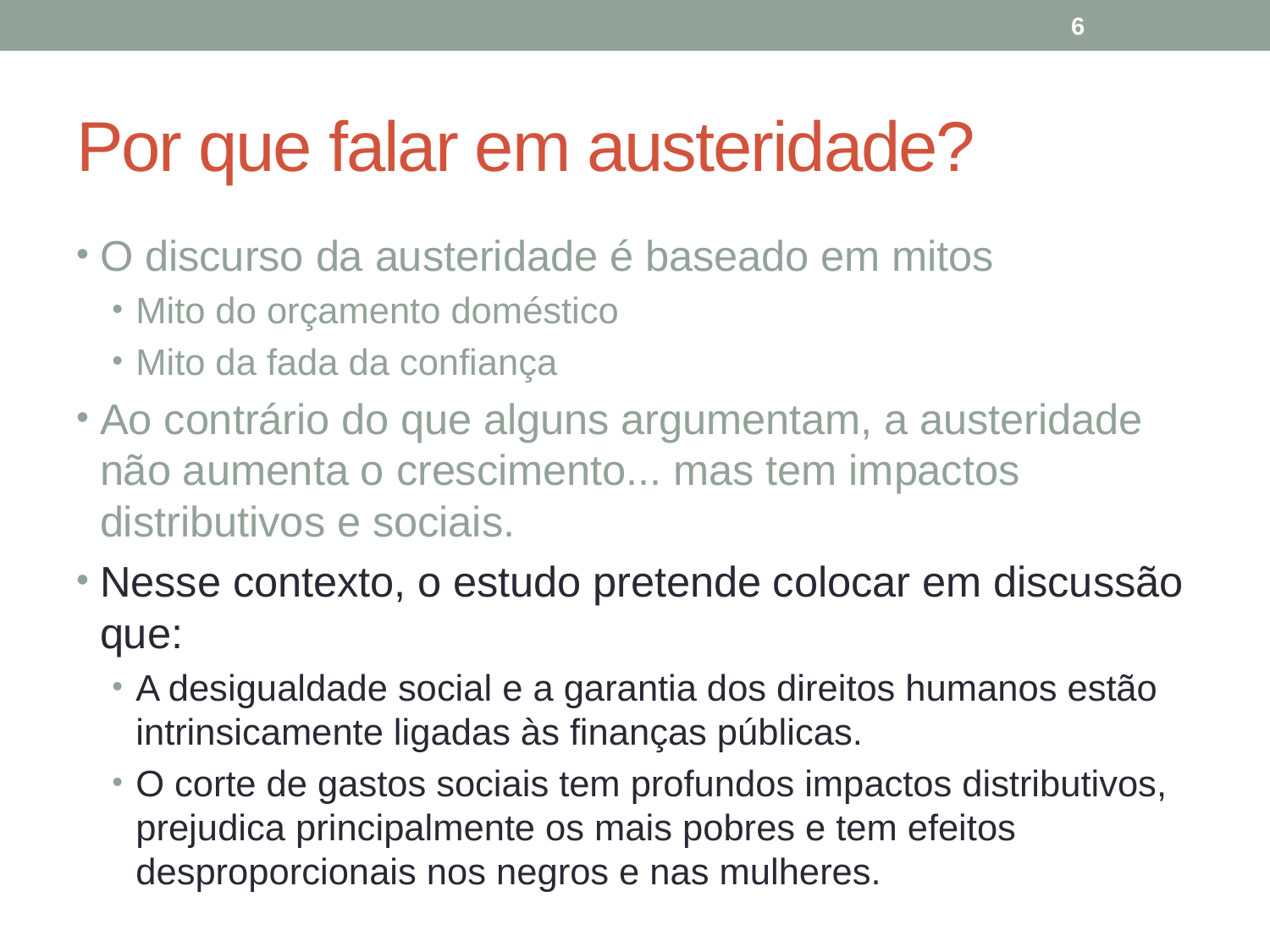

6
# Por que falar em austeridade?
O discurso da austeridade é baseado em mitos
Mito do orçamento doméstico
Mito da fada da confiança
Ao contrário do que alguns argumentam, a austeridade não aumenta o crescimento... mas tem impactos distributivos e sociais.
Nesse contexto, o estudo pretende colocar em discussão que:
A desigualdade social e a garantia dos direitos humanos estão intrinsicamente ligadas às finanças públicas.
O corte de gastos sociais tem profundos impactos distributivos, prejudica principalmente os mais pobres e tem efeitos desproporcionais nos negros e nas mulheres.